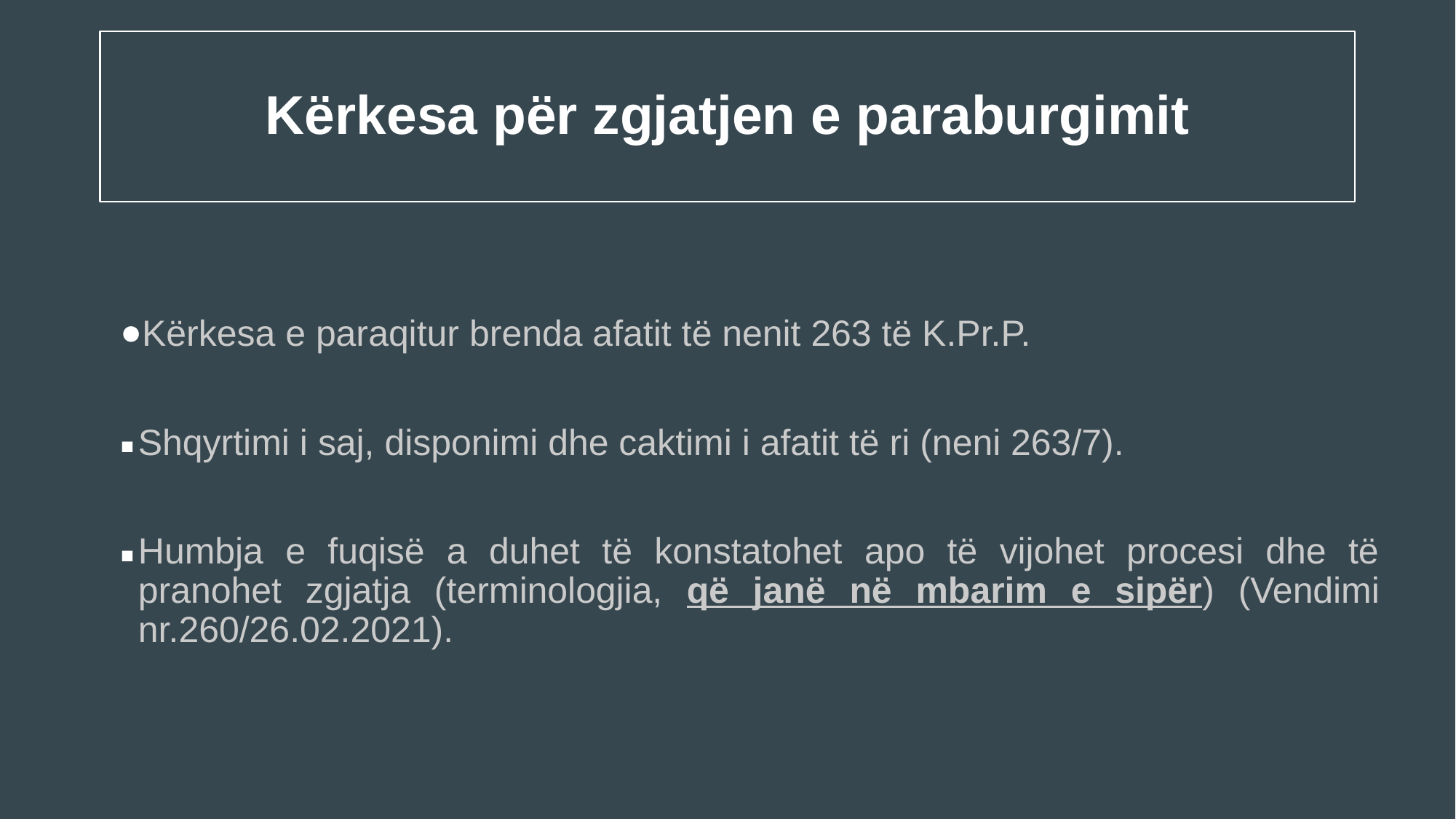

# Kërkesa për zgjatjen e paraburgimit

Kërkesa e paraqitur brenda afatit të nenit 263 të K.Pr.P.

Shqyrtimi i saj, disponimi dhe caktimi i afatit të ri (neni 263/7).

Humbja e fuqisë a duhet të konstatohet apo të vijohet procesi dhe të pranohet zgjatja (terminologjia, që janë në mbarim e sipër) (Vendimi nr.260/26.02.2021).